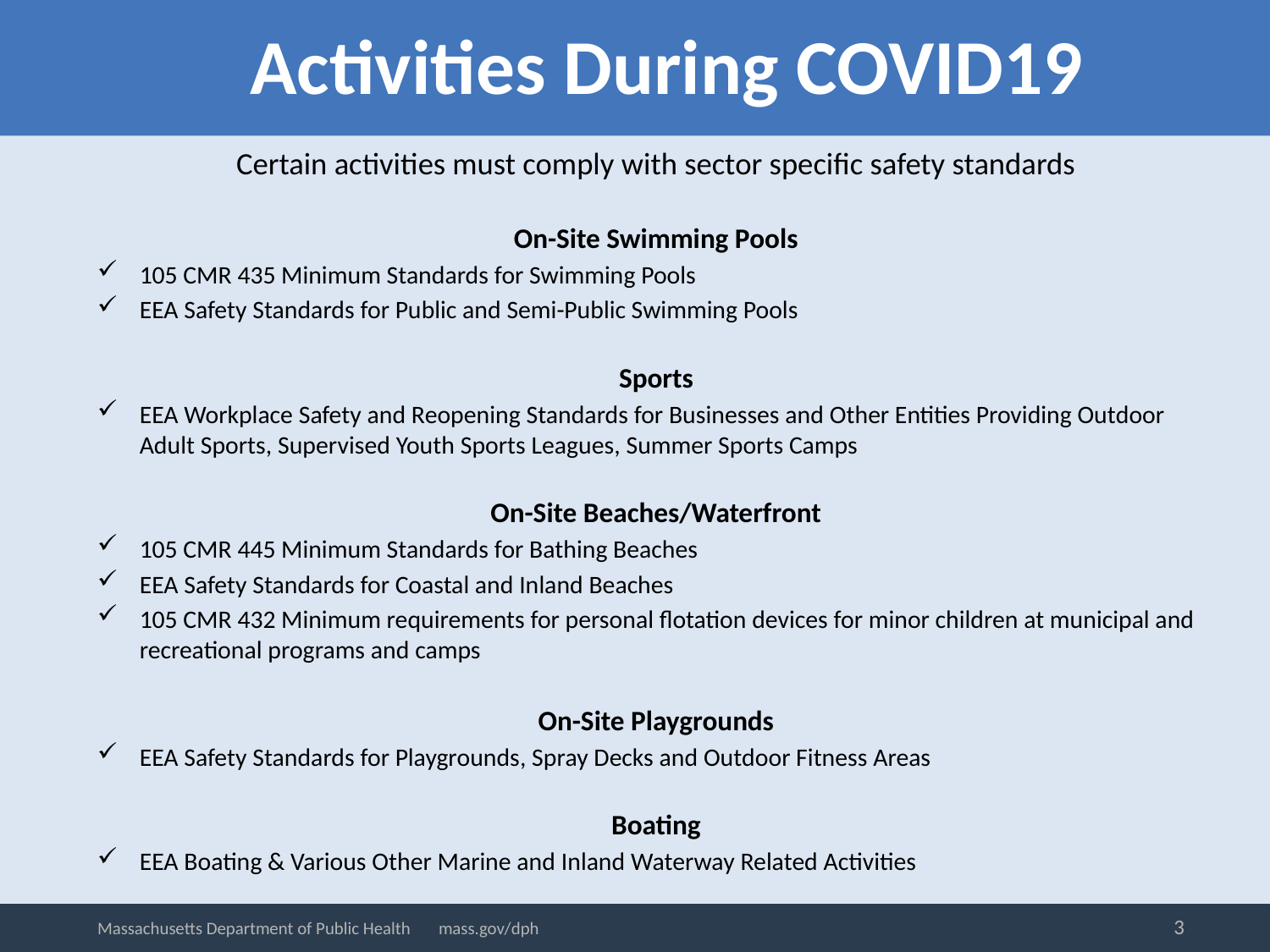

Activities During COVID19
Certain activities must comply with sector specific safety standards

On-Site Swimming Pools
105 CMR 435 Minimum Standards for Swimming Pools
EEA Safety Standards for Public and Semi-Public Swimming Pools
Sports
EEA Workplace Safety and Reopening Standards for Businesses and Other Entities Providing Outdoor Adult Sports, Supervised Youth Sports Leagues, Summer Sports Camps
On-Site Beaches/Waterfront
105 CMR 445 Minimum Standards for Bathing Beaches
EEA Safety Standards for Coastal and Inland Beaches
105 CMR 432 Minimum requirements for personal flotation devices for minor children at municipal and recreational programs and camps

On-Site Playgrounds
EEA Safety Standards for Playgrounds, Spray Decks and Outdoor Fitness Areas
Boating
EEA Boating & Various Other Marine and Inland Waterway Related Activities
3
Massachusetts Department of Public Health       mass.gov/dph